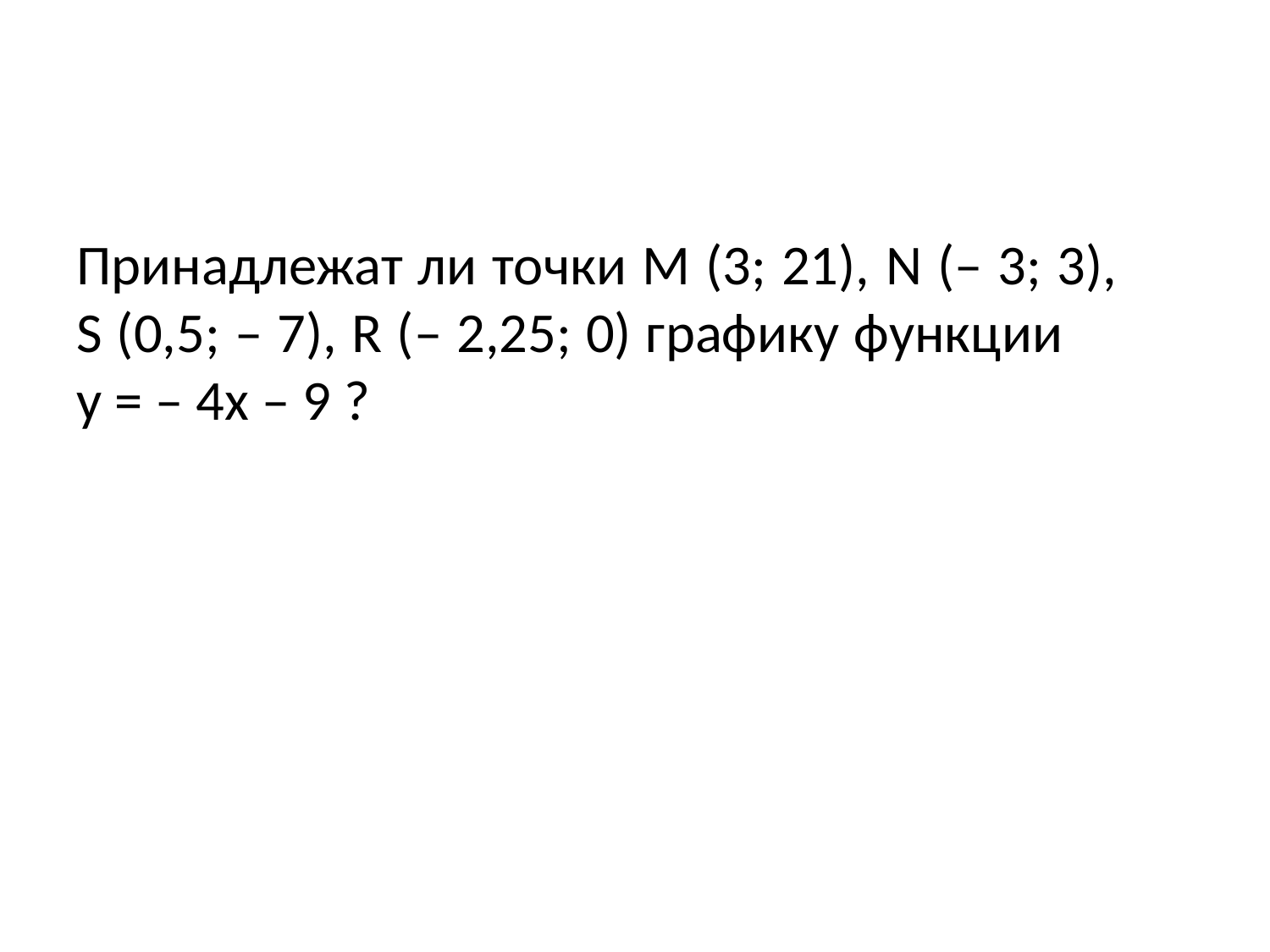

Принадлежат ли точки М (3; 21), N (– 3; 3),      S (0,5; – 7), R (– 2,25; 0) графику функции          у = – 4х – 9 ?